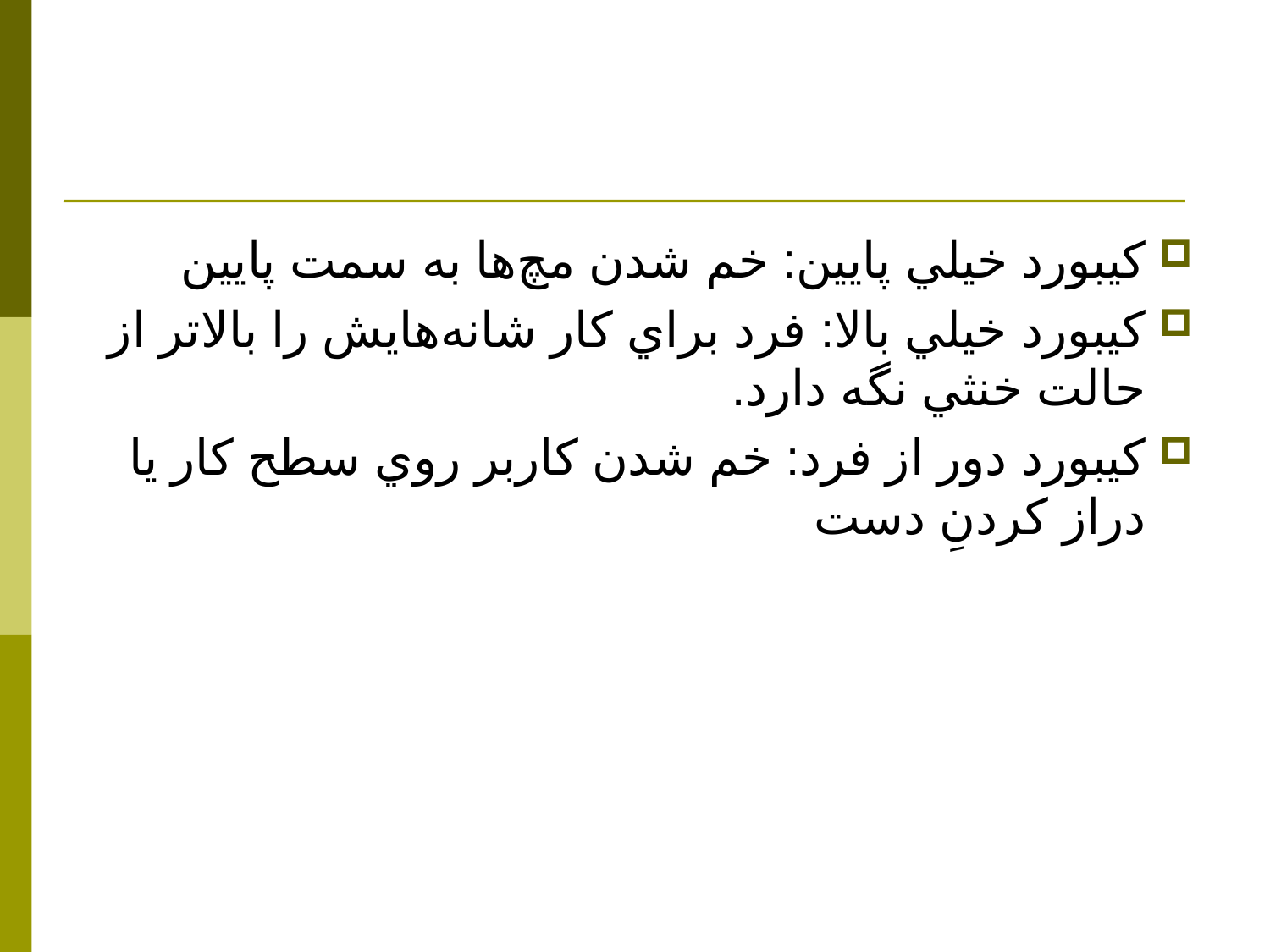

#
کیبورد خيلي پايين: خم شدن مچ‌ها به سمت پايين
کیبورد خيلي بالا: فرد براي كار شانه‌هايش را بالاتر از حالت خنثي نگه دارد.
کیبورد دور از فرد: خم شدن کاربر روي سطح كار يا دراز كردنِ دست